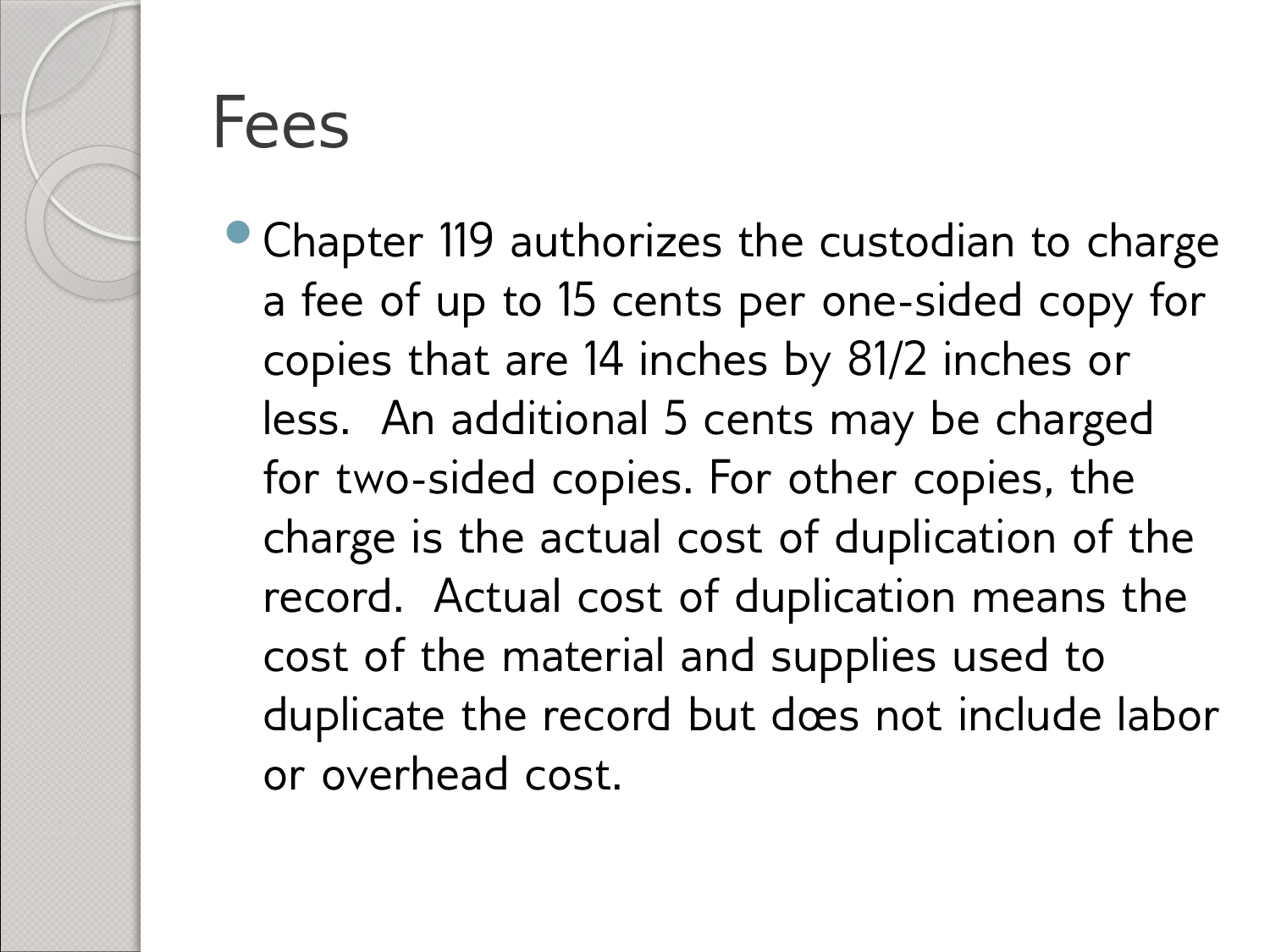

# Fees
Chapter 119 authorizes the custodian to charge a fee of up to 15 cents per one-sided copy for copies that are 14 inches by 81/2 inches or less.  An additional 5 cents may be charged for two-sided copies. For other copies, the charge is the actual cost of duplication of the record.  Actual cost of duplication means the cost of the material and supplies used to duplicate the record but does not include labor or overhead cost.